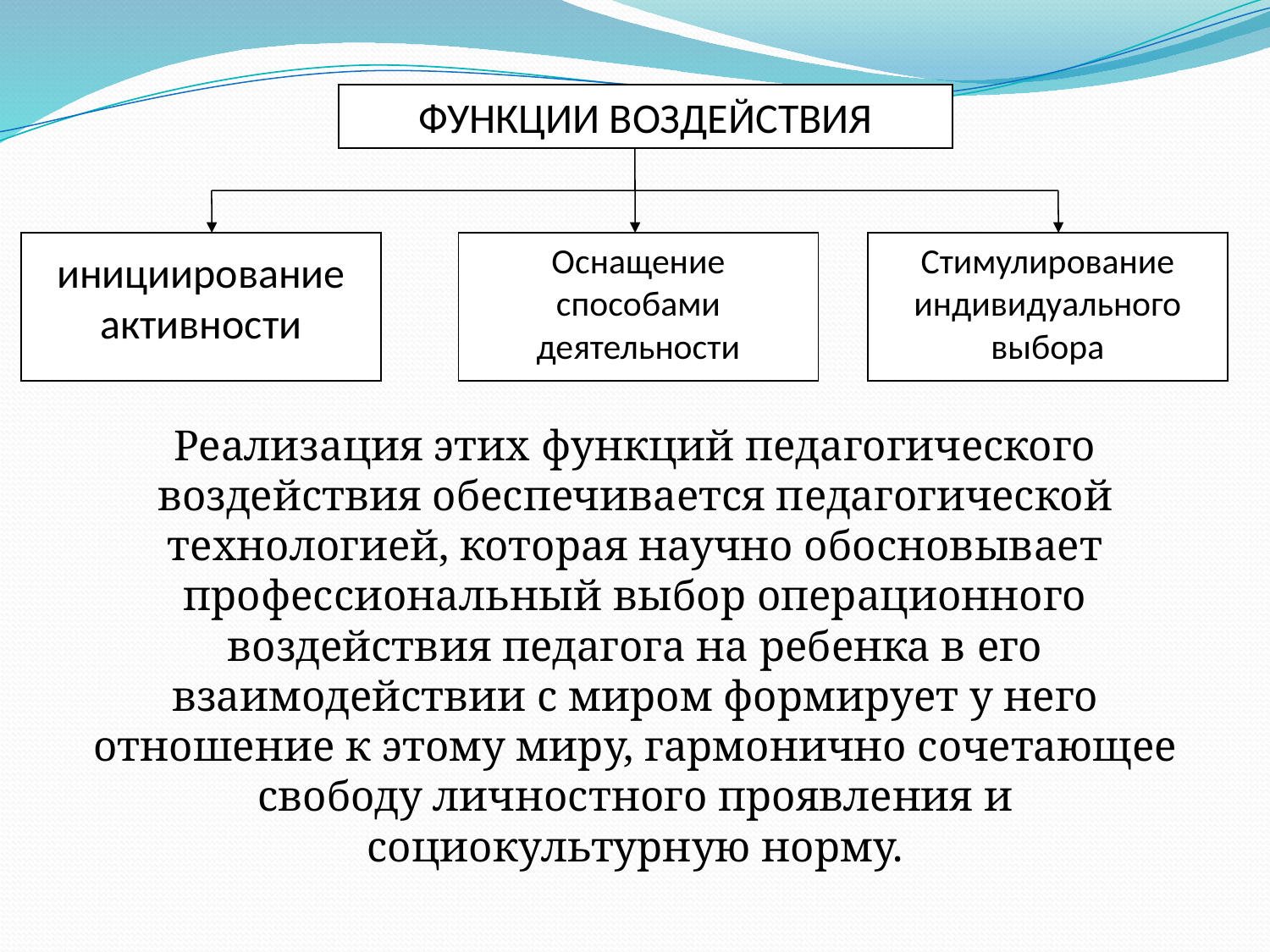

ФУНКЦИИ ВОЗДЕЙСТВИЯ

инициирование активности
Оснащение способами деятельности
Стимулирование индивидуального выбора
Реализация этих функций педагогического воздействия обеспечивается педагогической технологией, которая научно обосновывает профессиональный выбор операционного воздействия педагога на ребенка в его взаимодействии с миром формирует у него отношение к этому миру, гармонично сочетающее свободу личностного проявления и социокультурную норму.